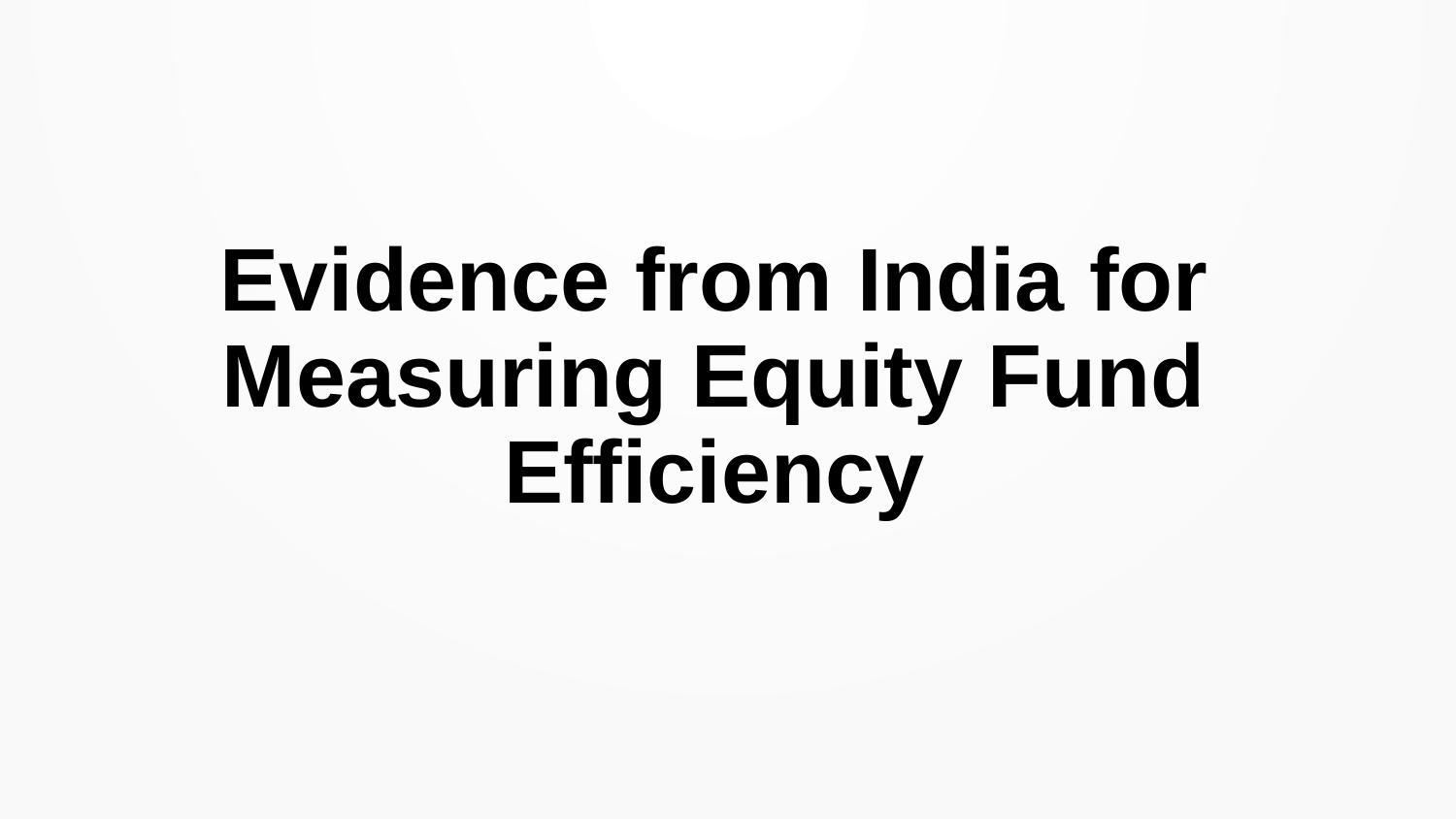

# Evidence from India for Measuring Equity Fund Efficiency